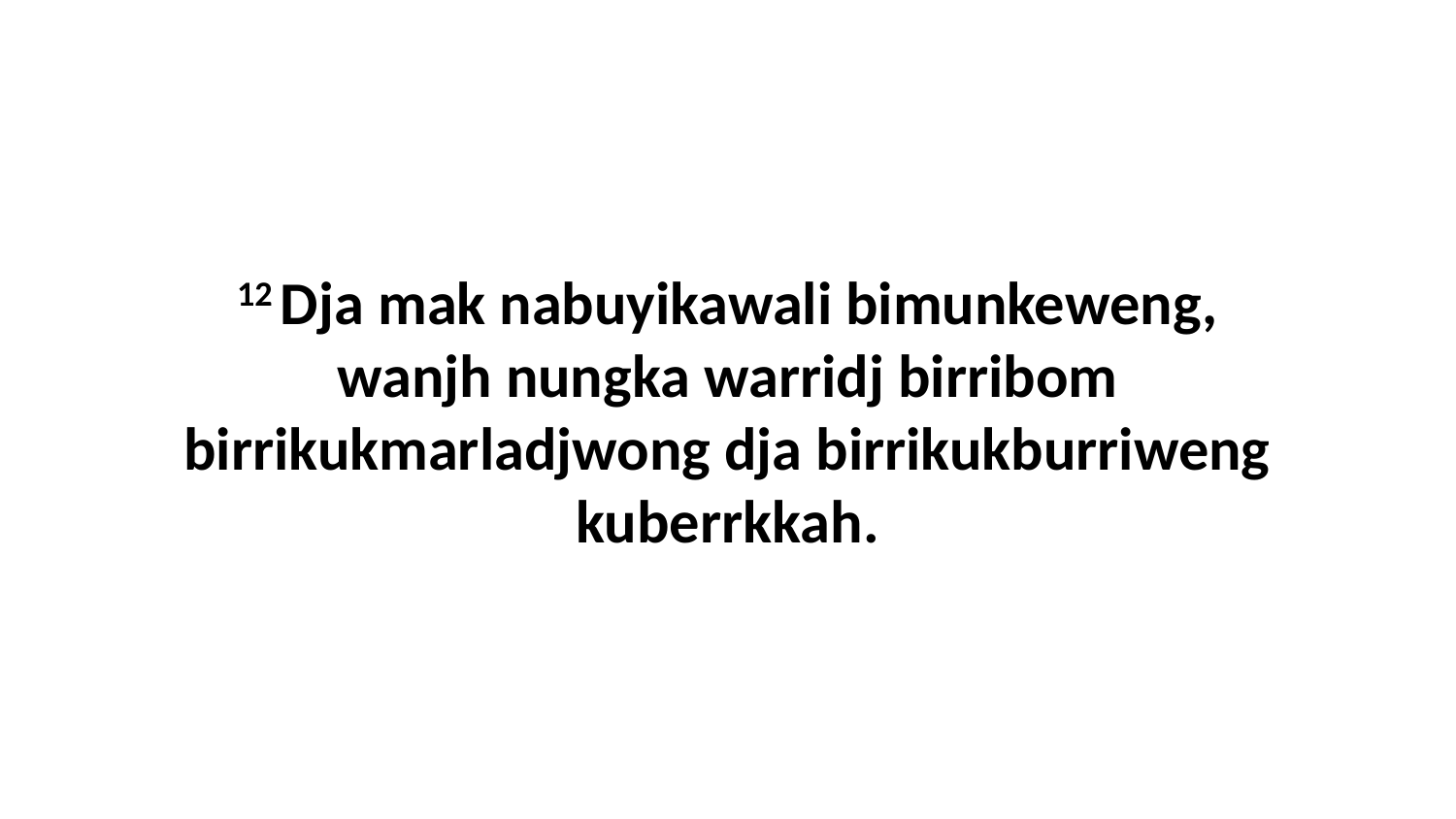

12 Dja mak nabuyikawali bimunkeweng, wanjh nungka warridj birribom birrikukmarladjwong dja birrikukburriweng kuberrkkah.